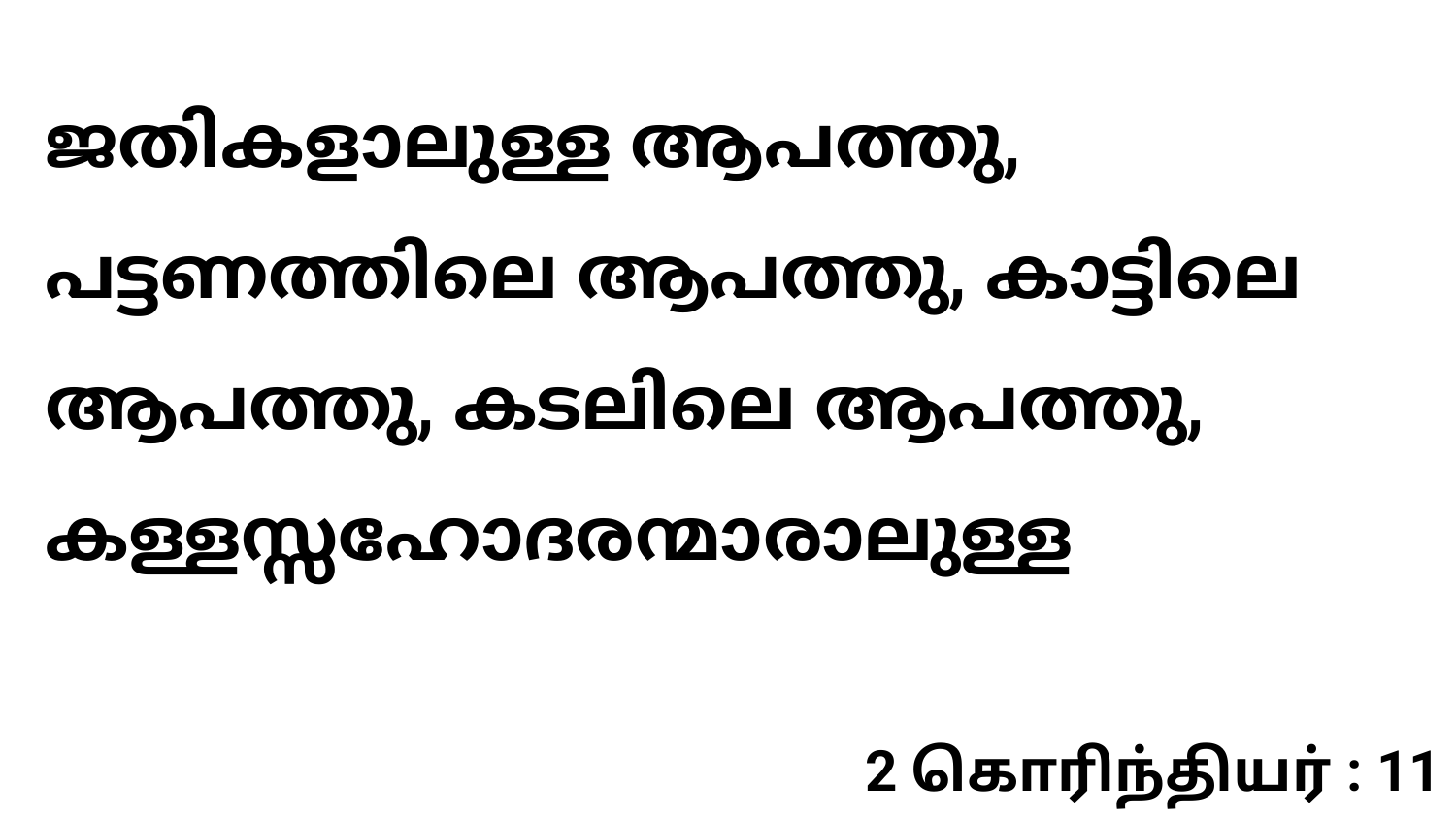

ജതികളാലുള്ള ആപത്തു, പട്ടണത്തിലെ ആപത്തു, കാട്ടിലെ ആപത്തു, കടലിലെ ആപത്തു, കള്ളസ്സഹോദരന്മാരാലുള്ള
2 கொரிந்தியர் : 11